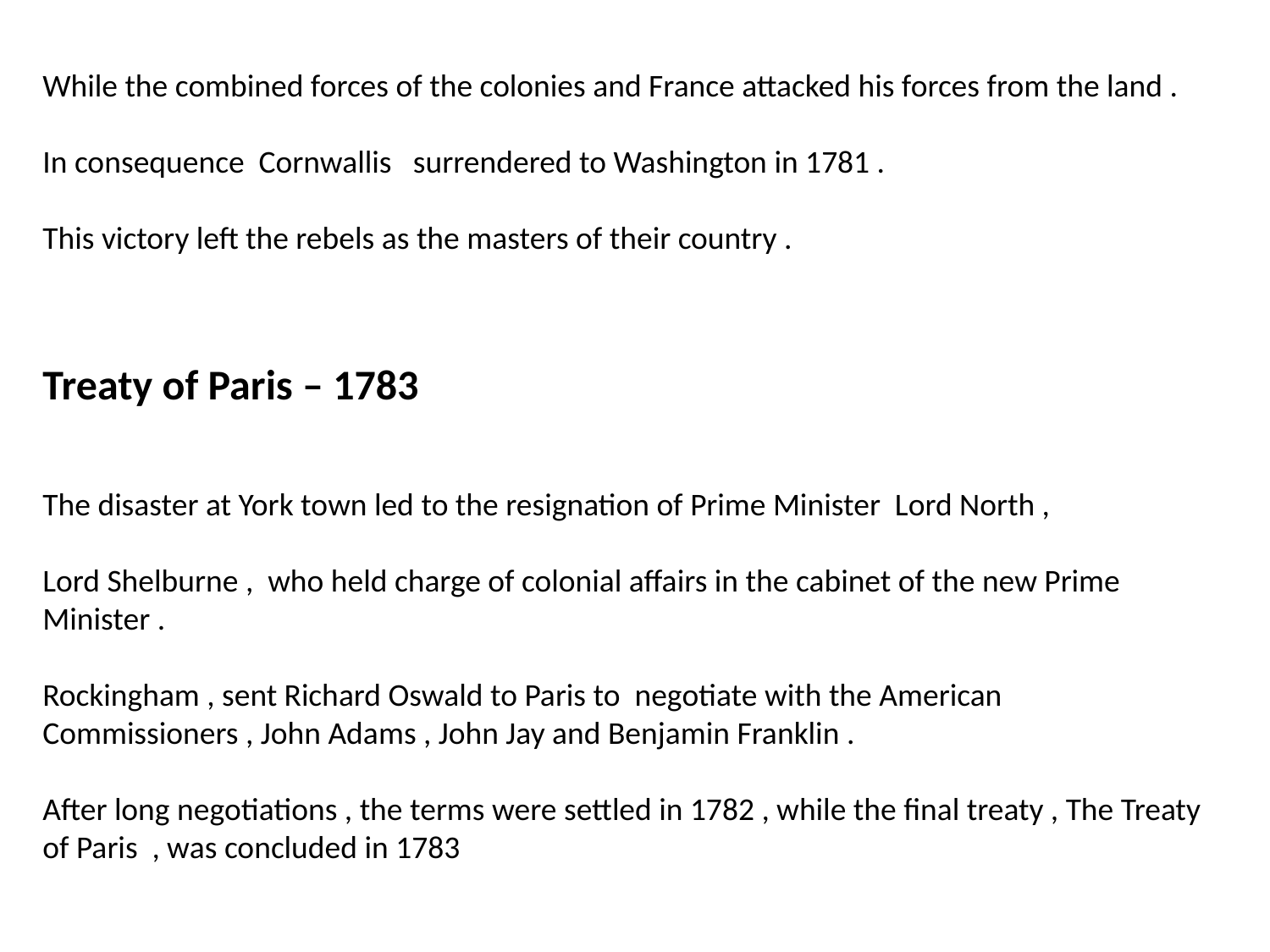

While the combined forces of the colonies and France attacked his forces from the land .

In consequence  Cornwallis   surrendered to Washington in 1781 .

This victory left the rebels as the masters of their country .

Treaty of Paris – 1783

The disaster at York town led to the resignation of Prime Minister  Lord North ,

Lord Shelburne ,  who held charge of colonial affairs in the cabinet of the new Prime Minister .

Rockingham , sent Richard Oswald to Paris to  negotiate with the American Commissioners , John Adams , John Jay and Benjamin Franklin .

After long negotiations , the terms were settled in 1782 , while the final treaty , The Treaty of Paris  , was concluded in 1783